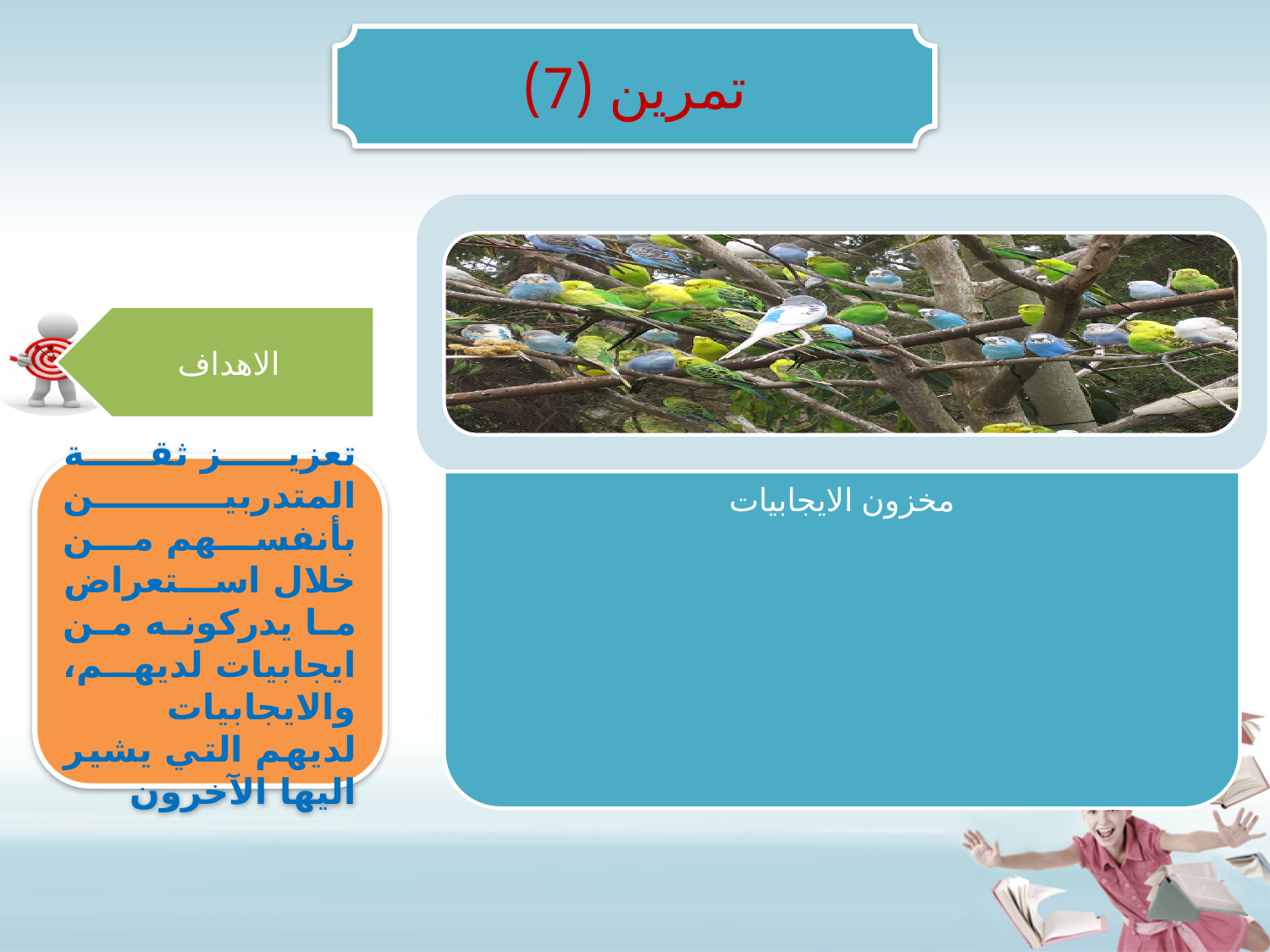

تمرين (7)

تعزيز ثقة المتدربين بأنفسهم من خلال استعراض ما يدركونه من ايجابيات لديهم، والايجابيات لديهم التي يشير اليها الآخرون